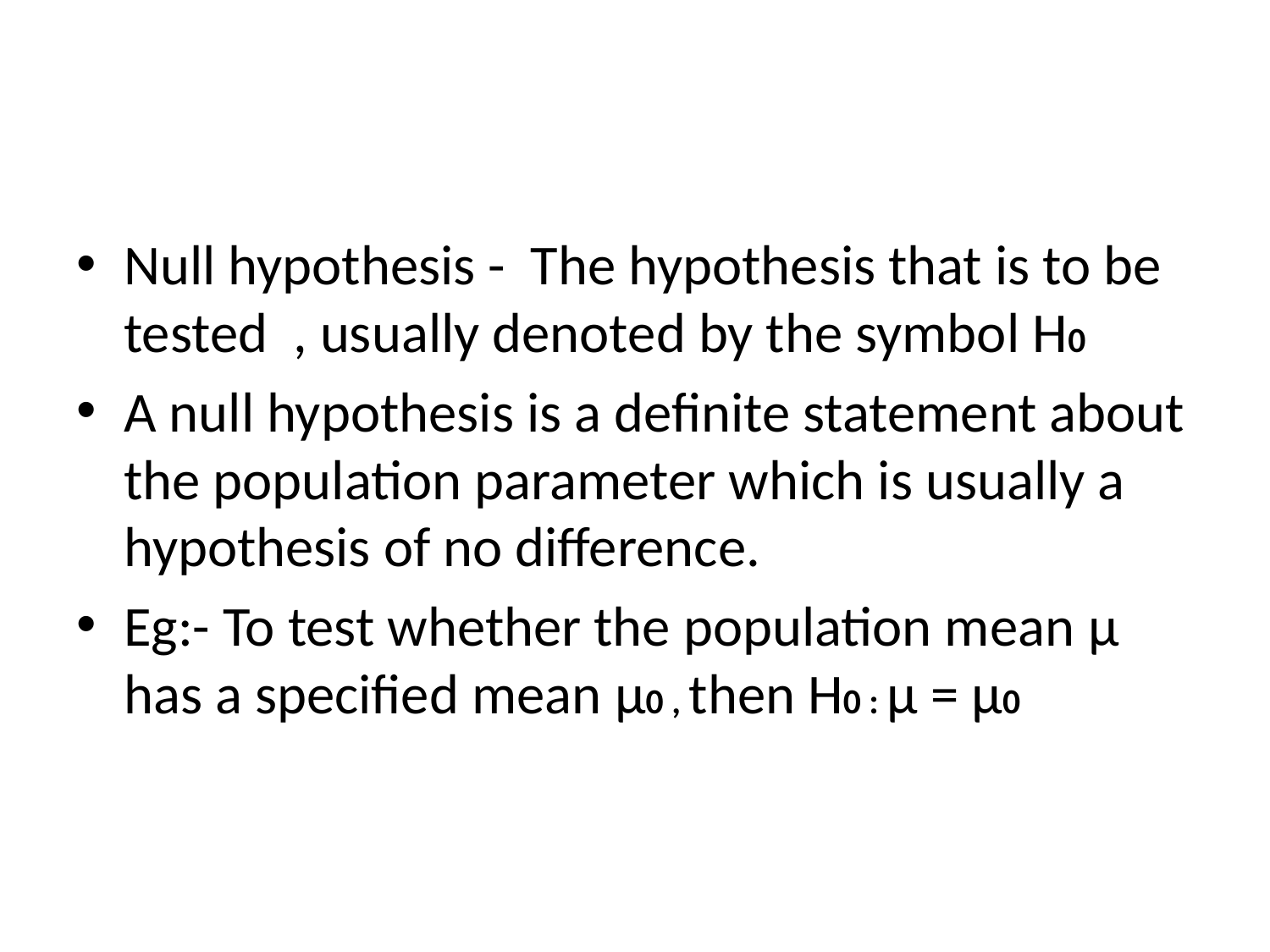

Null hypothesis -  The hypothesis that is to be tested  , usually denoted by the symbol H0
A null hypothesis is a definite statement about the population parameter which is usually a hypothesis of no difference.
Eg:- To test whether the population mean μ has a specified mean μ0 , then H0 : μ = μ0